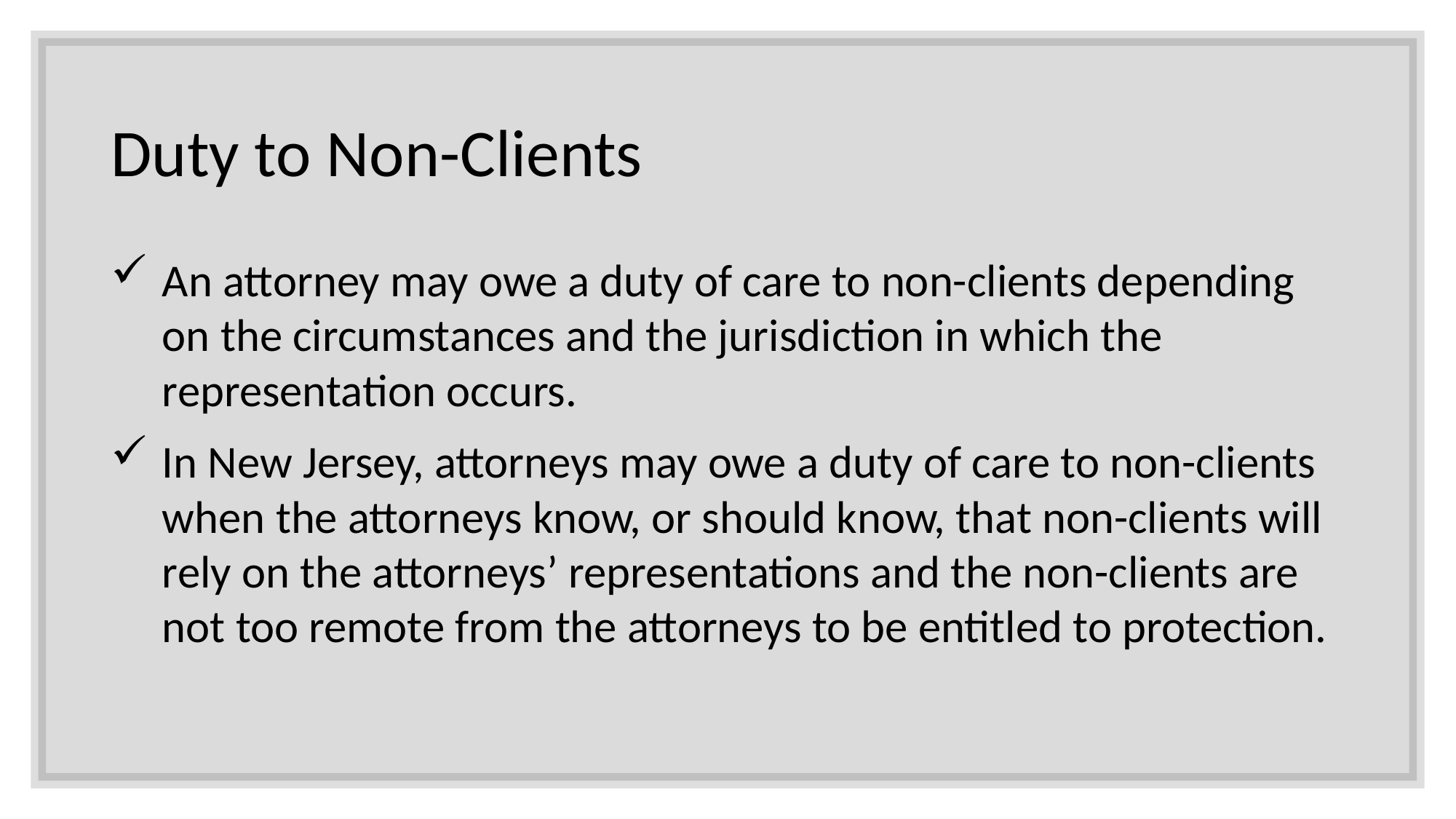

# Duty to Non-Clients
An attorney may owe a duty of care to non-clients depending on the circumstances and the jurisdiction in which the representation occurs.
In New Jersey, attorneys may owe a duty of care to non-clients when the attorneys know, or should know, that non-clients will rely on the attorneys’ representations and the non-clients are not too remote from the attorneys to be entitled to protection.